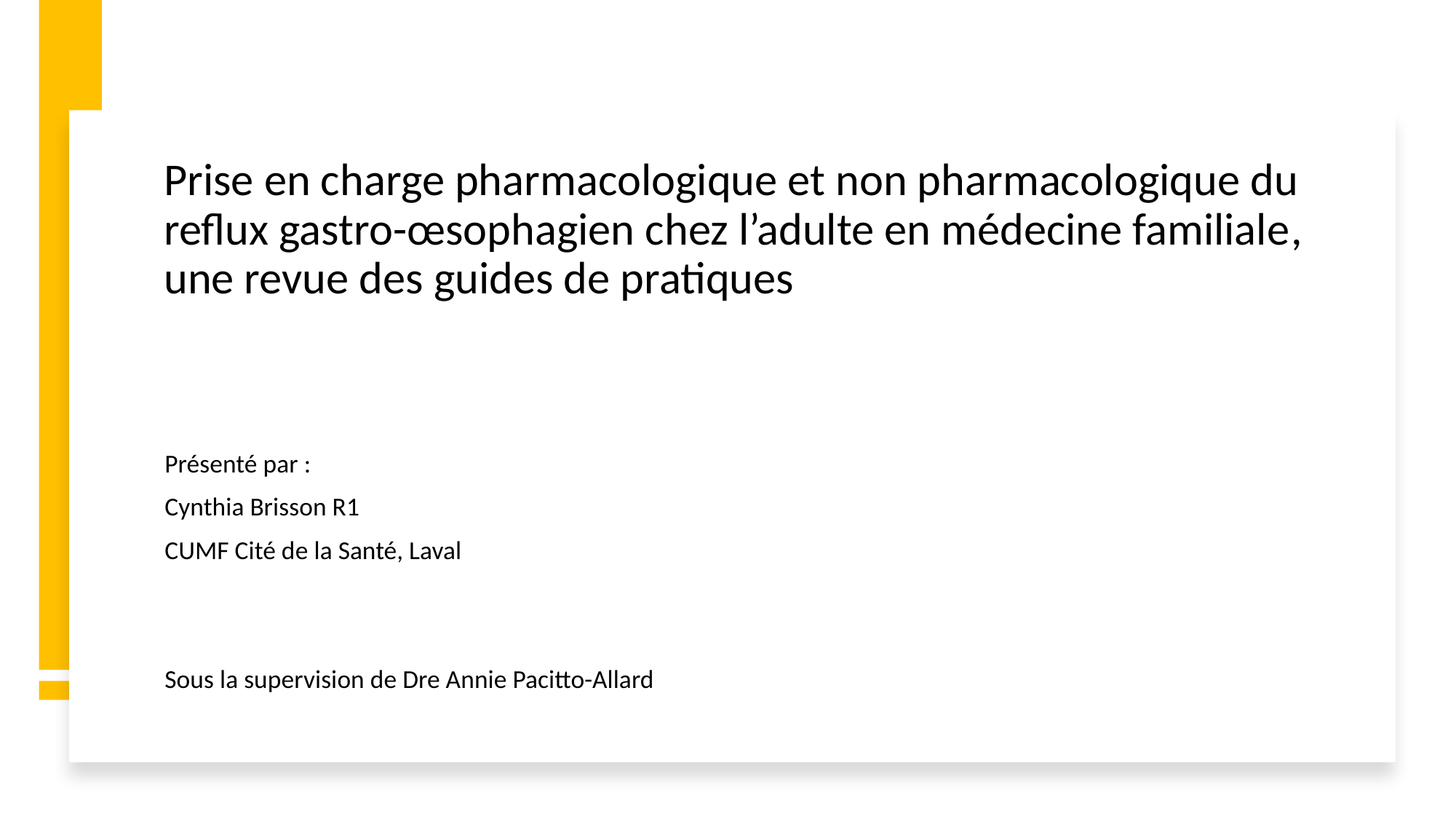

# Prise en charge pharmacologique et non pharmacologique du reflux gastro-œsophagien chez l’adulte en médecine familiale, une revue des guides de pratiques

Présenté par :
Cynthia Brisson R1
CUMF Cité de la Santé, Laval

Sous la supervision de Dre Annie Pacitto-Allard